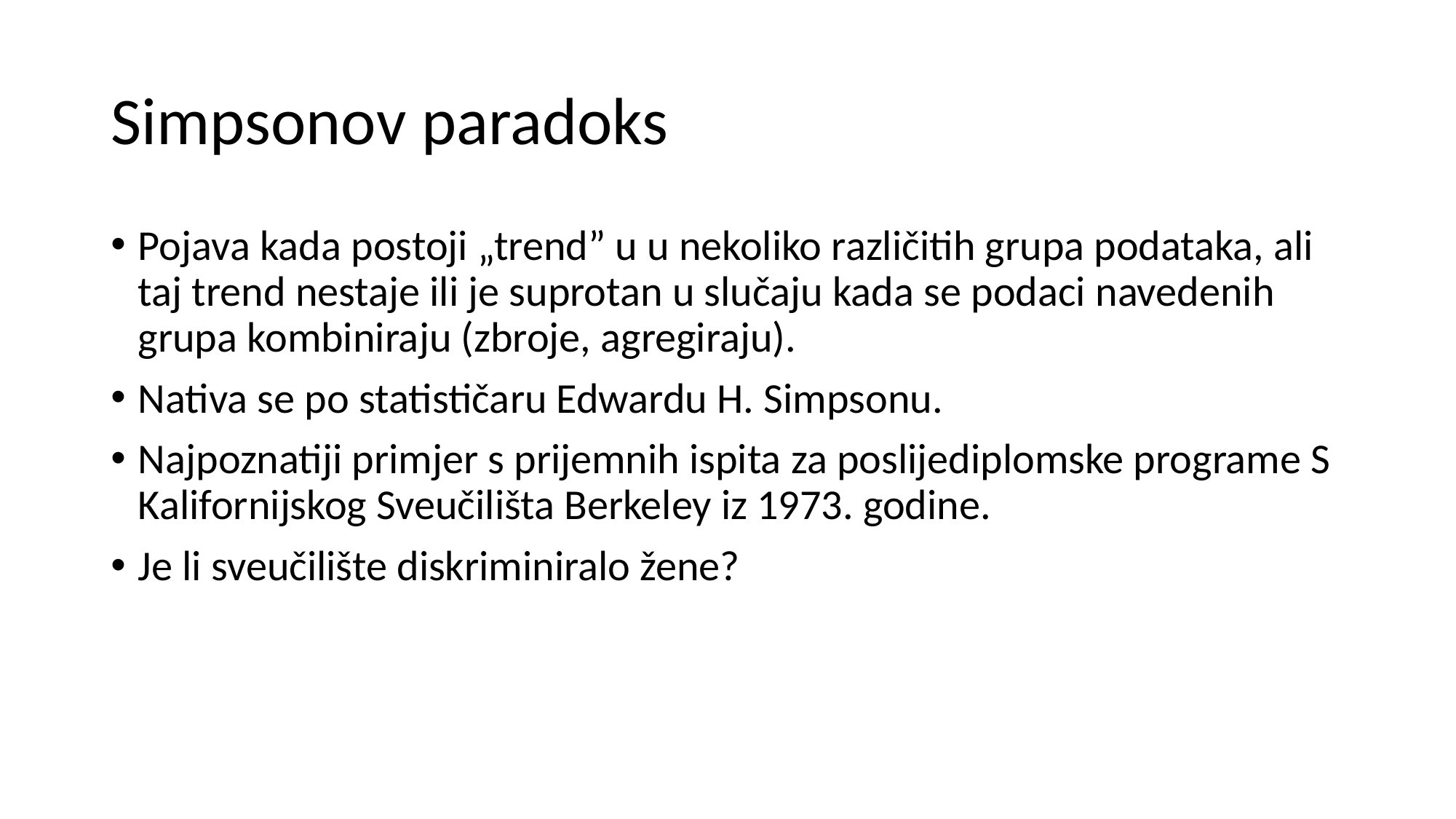

# Simpsonov paradoks
Pojava kada postoji „trend” u u nekoliko različitih grupa podataka, ali taj trend nestaje ili je suprotan u slučaju kada se podaci navedenih grupa kombiniraju (zbroje, agregiraju).
Nativa se po statističaru Edwardu H. Simpsonu.
Najpoznatiji primjer s prijemnih ispita za poslijediplomske programe S Kalifornijskog Sveučilišta Berkeley iz 1973. godine.
Je li sveučilište diskriminiralo žene?